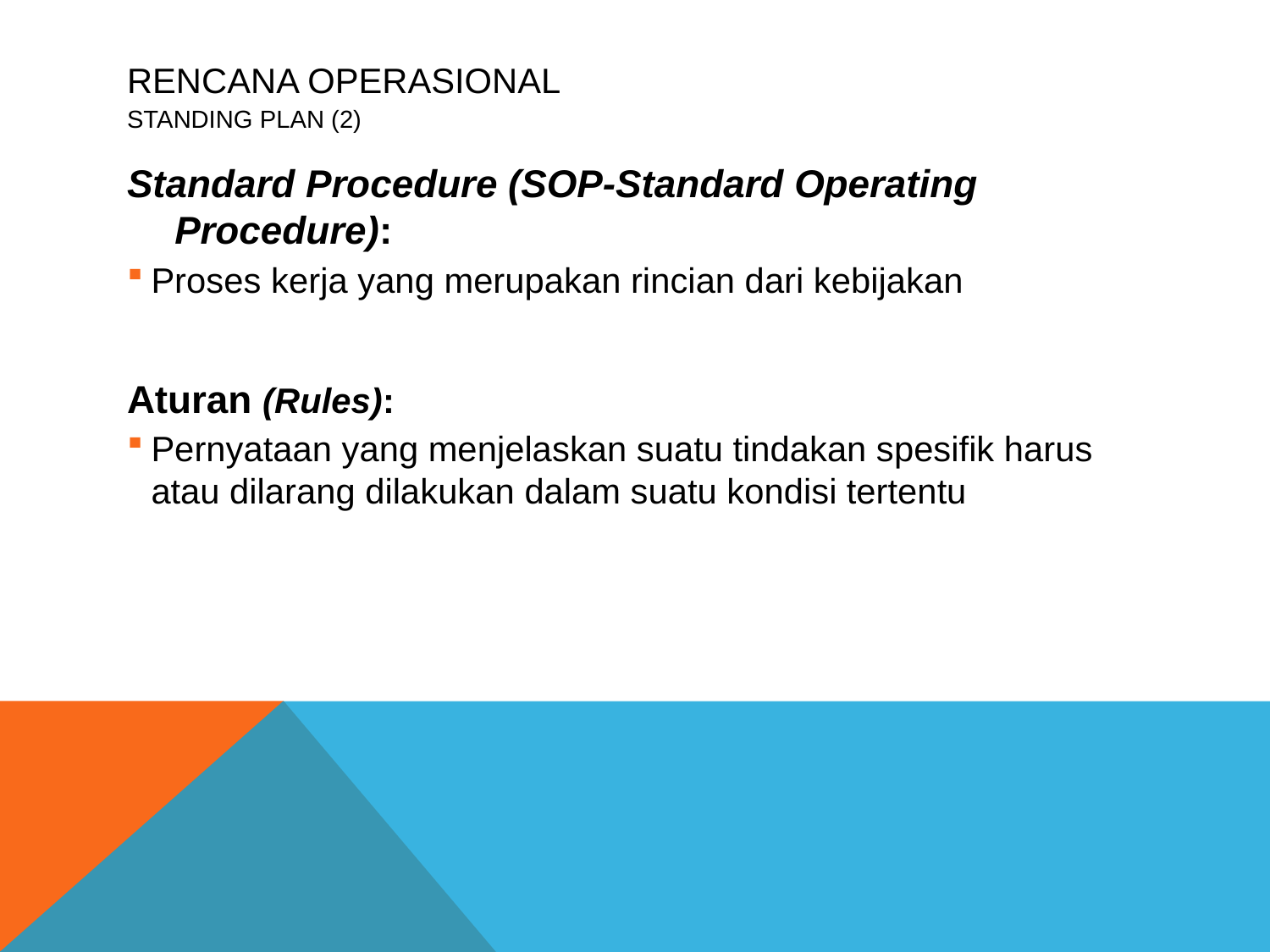

# RENCANA OPERASIONAL STANDING PLAN (2)
Standard Procedure (SOP-Standard Operating Procedure):
Proses kerja yang merupakan rincian dari kebijakan

Aturan (Rules):
Pernyataan yang menjelaskan suatu tindakan spesifik harus atau dilarang dilakukan dalam suatu kondisi tertentu